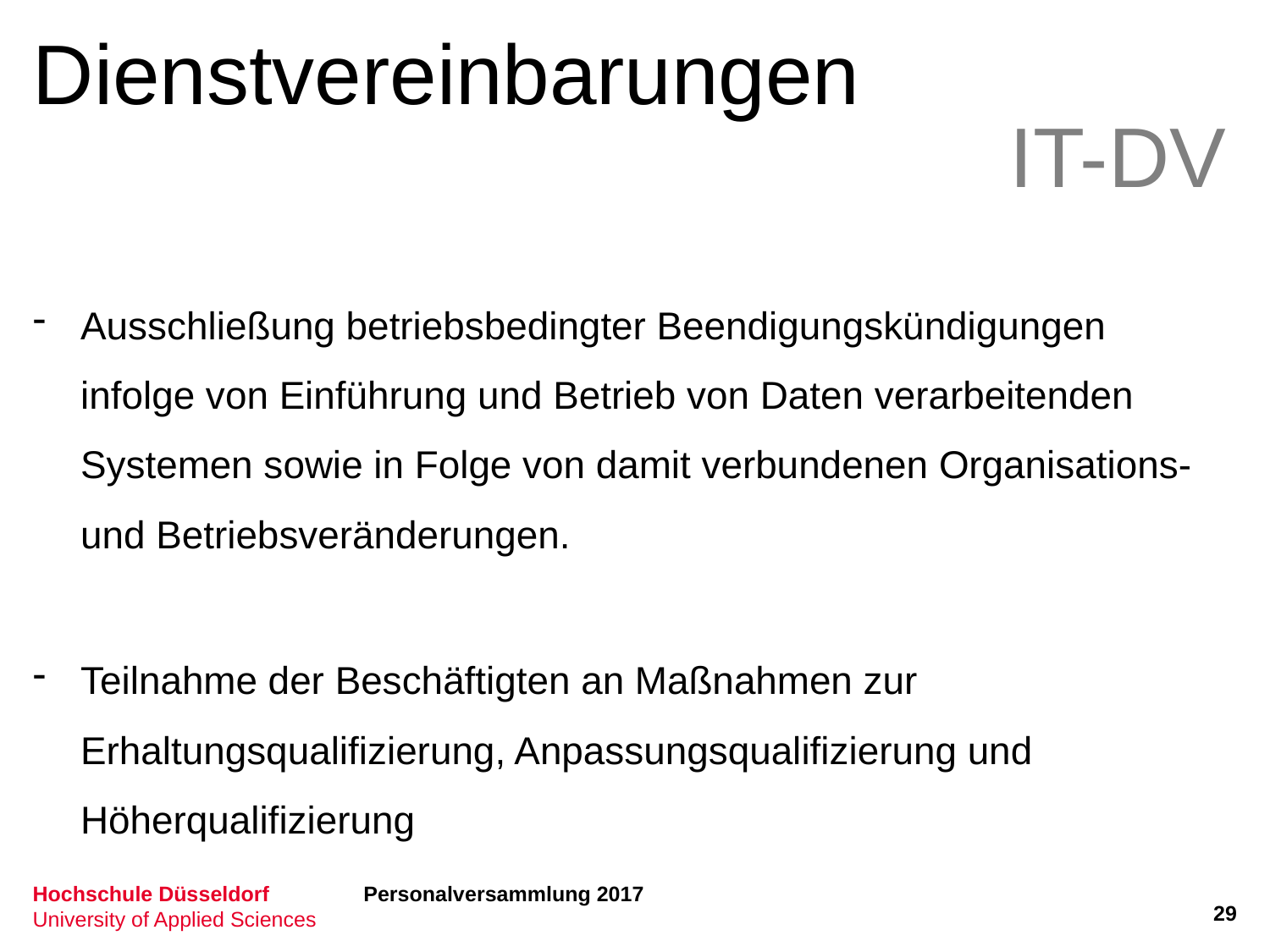

Dienstvereinbarungen
IT-DV
Ausschließung betriebsbedingter Beendigungskündigungen infolge von Einführung und Betrieb von Daten verarbeitenden Systemen sowie in Folge von damit verbundenen Organisations- und Betriebsveränderungen.

Teilnahme der Beschäftigten an Maßnahmen zur Erhaltungsqualifizierung, Anpassungsqualifizierung und Höherqualifizierung
Personalversammlung 2017
29